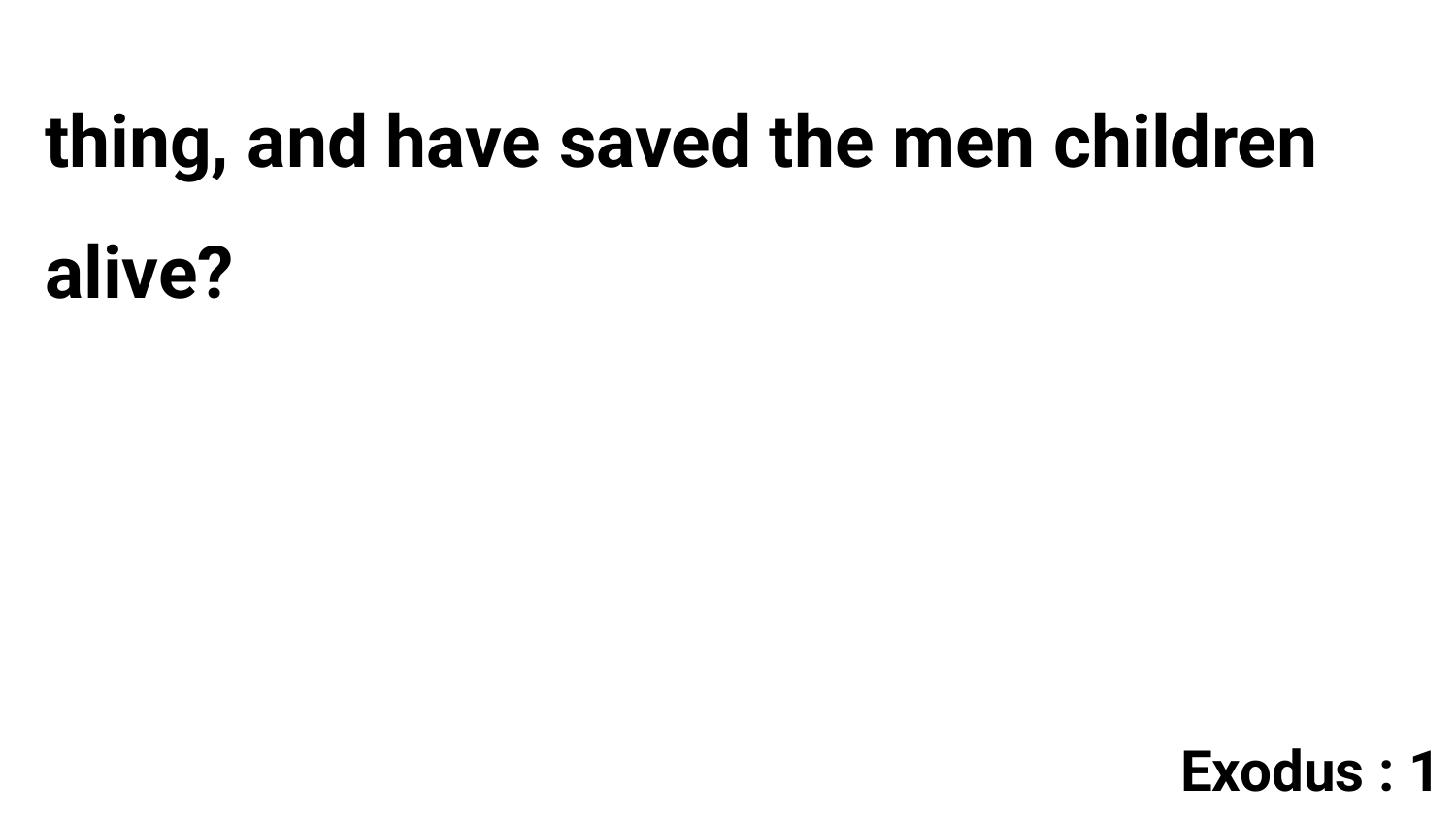

thing, and have saved the men children alive?
Exodus : 1